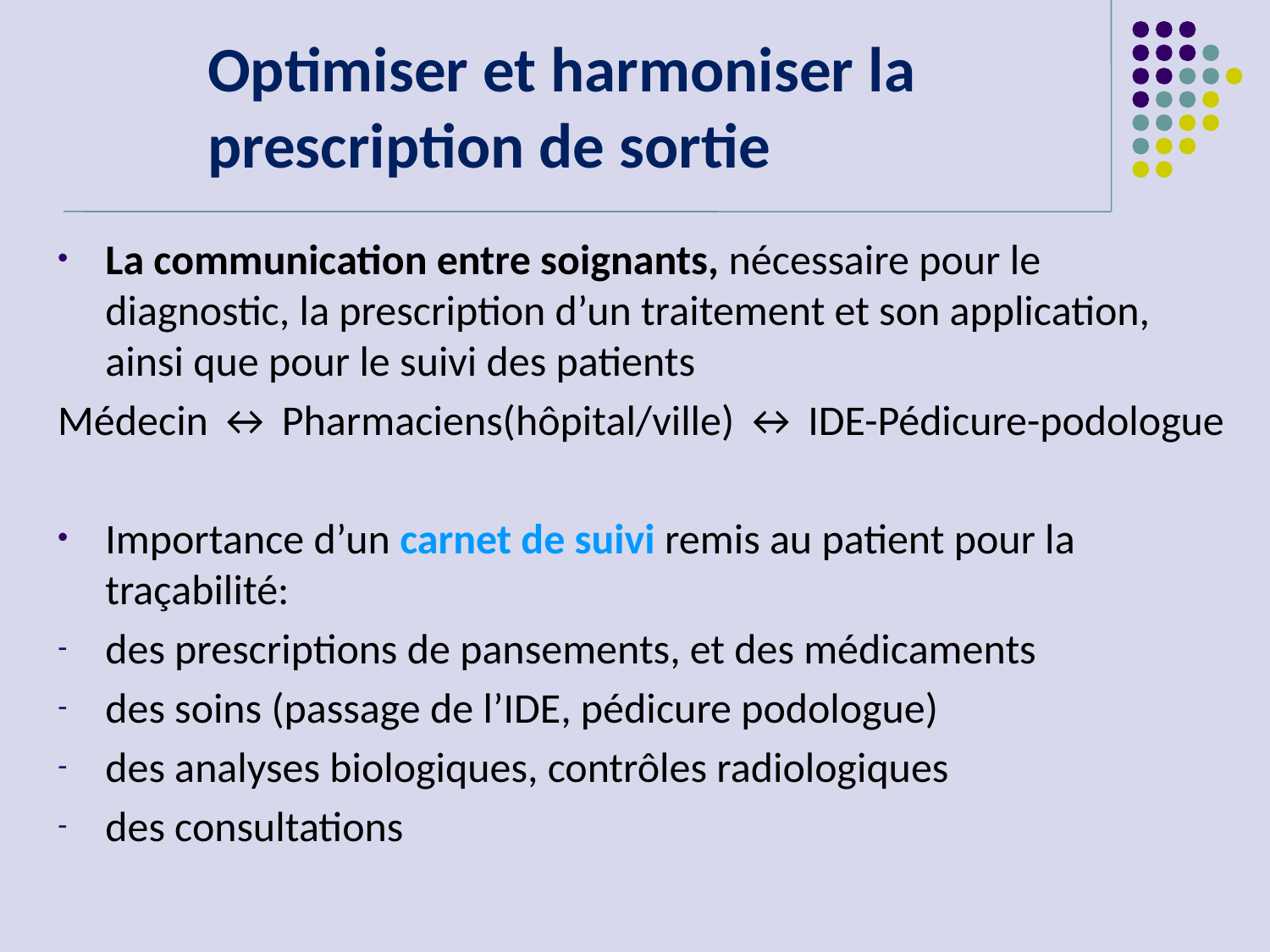

# Optimiser et harmoniser la prescription de sortie
La communication entre soignants, nécessaire pour le diagnostic, la prescription d’un traitement et son application, ainsi que pour le suivi des patients
Médecin ↔ Pharmaciens(hôpital/ville) ↔ IDE-Pédicure-podologue

Importance d’un carnet de suivi remis au patient pour la traçabilité:
des prescriptions de pansements, et des médicaments
des soins (passage de l’IDE, pédicure podologue)
des analyses biologiques, contrôles radiologiques
des consultations